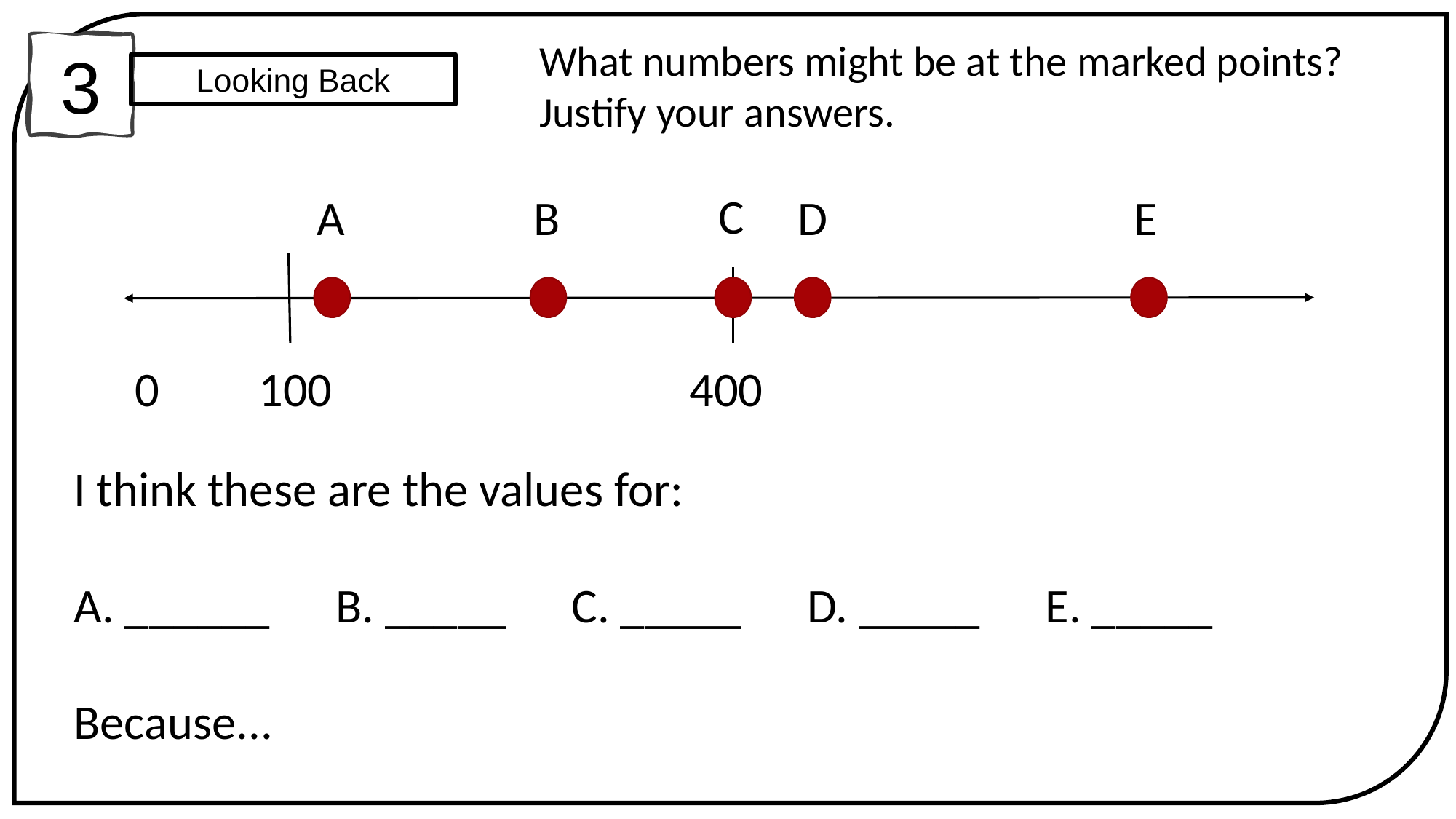

What numbers might be at the marked points?
Justify your answers.
3
Looking Back
C
A
B
D
E

400
100
0
I think these are the values for:

A. ______      B. _____      C. _____      D. _____      E. _____

Because...